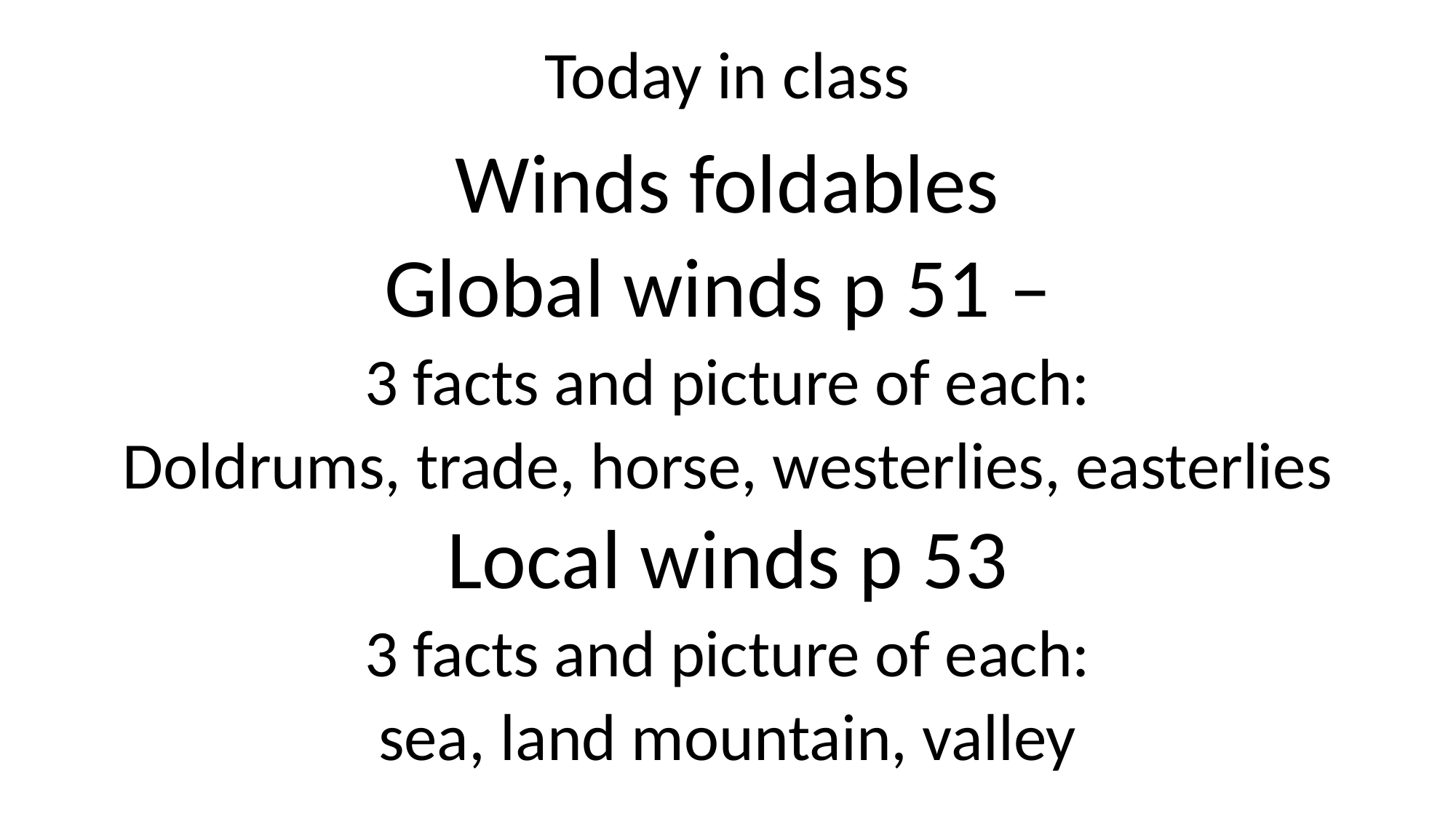

# Today in class
Winds foldables
Global winds p 51 –
3 facts and picture of each:
Doldrums, trade, horse, westerlies, easterlies
Local winds p 53
3 facts and picture of each:
sea, land mountain, valley